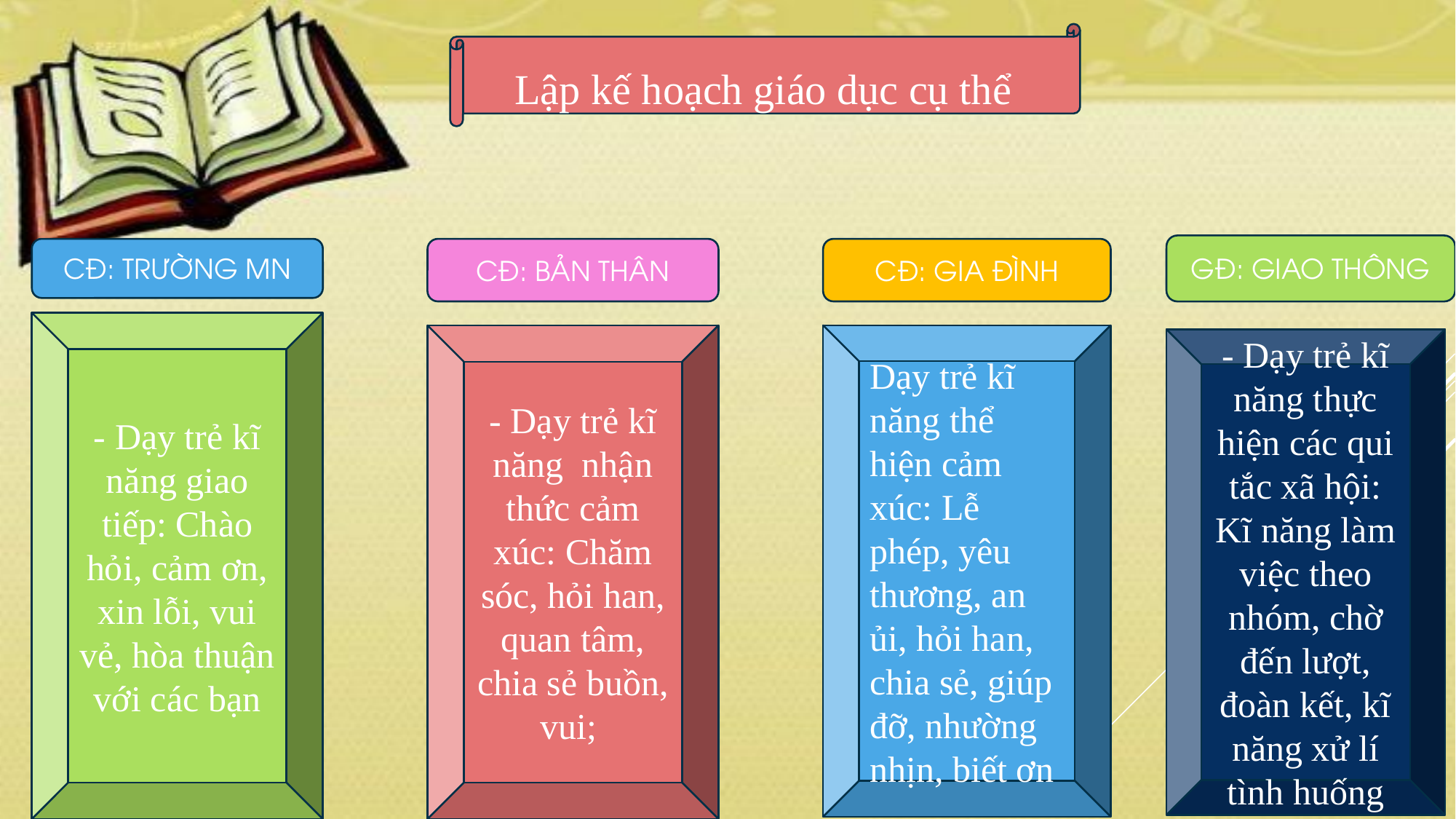

Lập kế hoạch giáo dục cụ thể
GĐ: GIAO THÔNG
CĐ: GIA ĐÌNH
CĐ: TRƯỜNG MN
CĐ: BẢN THÂN
- Dạy trẻ kĩ năng giao tiếp: Chào hỏi, cảm ơn, xin lỗi, vui vẻ, hòa thuận với các bạn
- Dạy trẻ kĩ năng  nhận thức cảm xúc: Chăm sóc, hỏi han, quan tâm, chia sẻ buồn, vui;
Dạy trẻ kĩ
năng thể hiện cảm xúc: Lễ phép, yêu thương, an ủi, hỏi han, chia sẻ, giúp đỡ, nhường nhịn, biết ơn
- Dạy trẻ kĩ năng thực hiện các qui tắc xã hội: Kĩ năng làm việc theo nhóm, chờ đến lượt, đoàn kết, kĩ năng xử lí tình huống